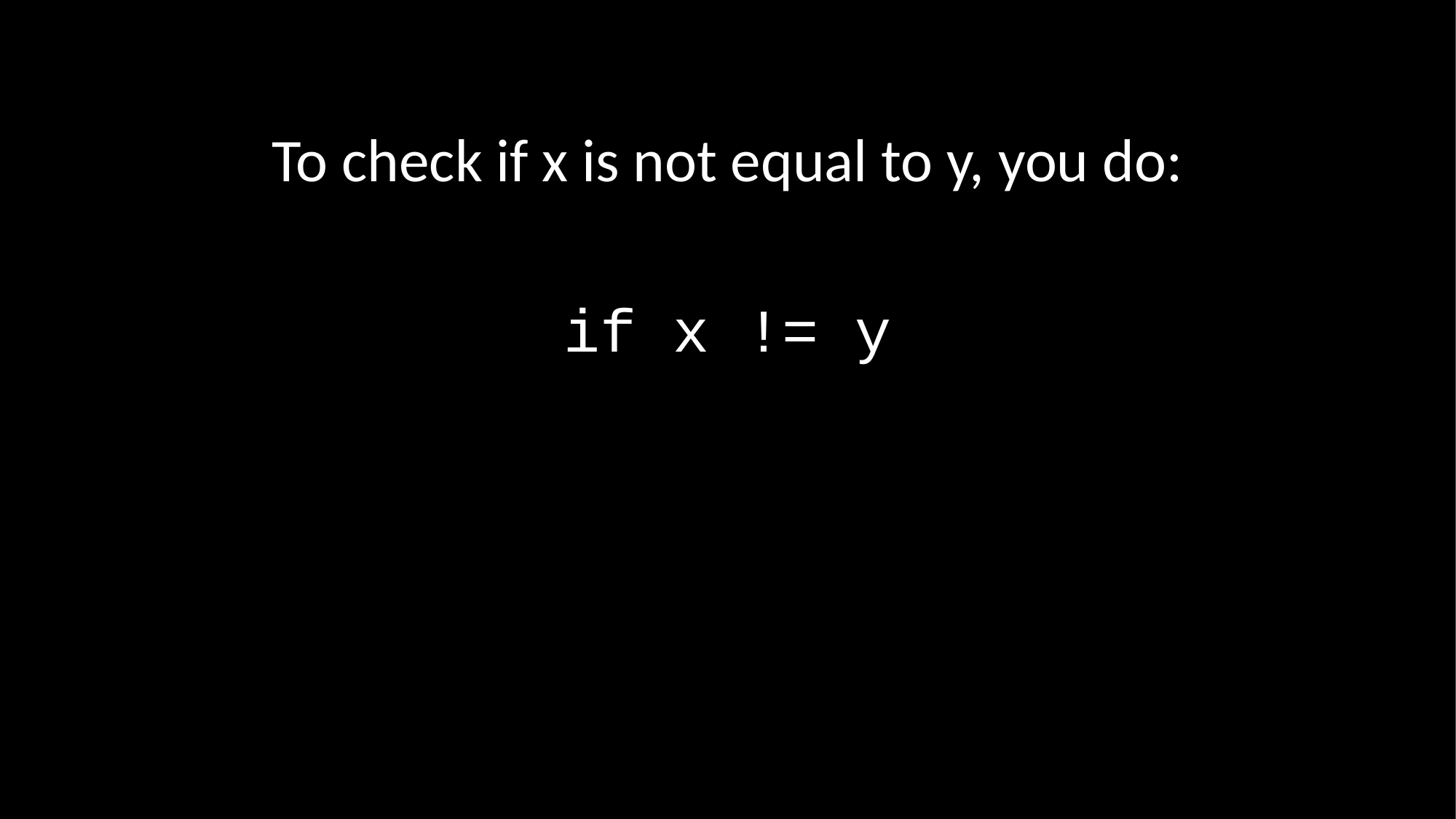

To check if x is not equal to y, you do:

if x != y